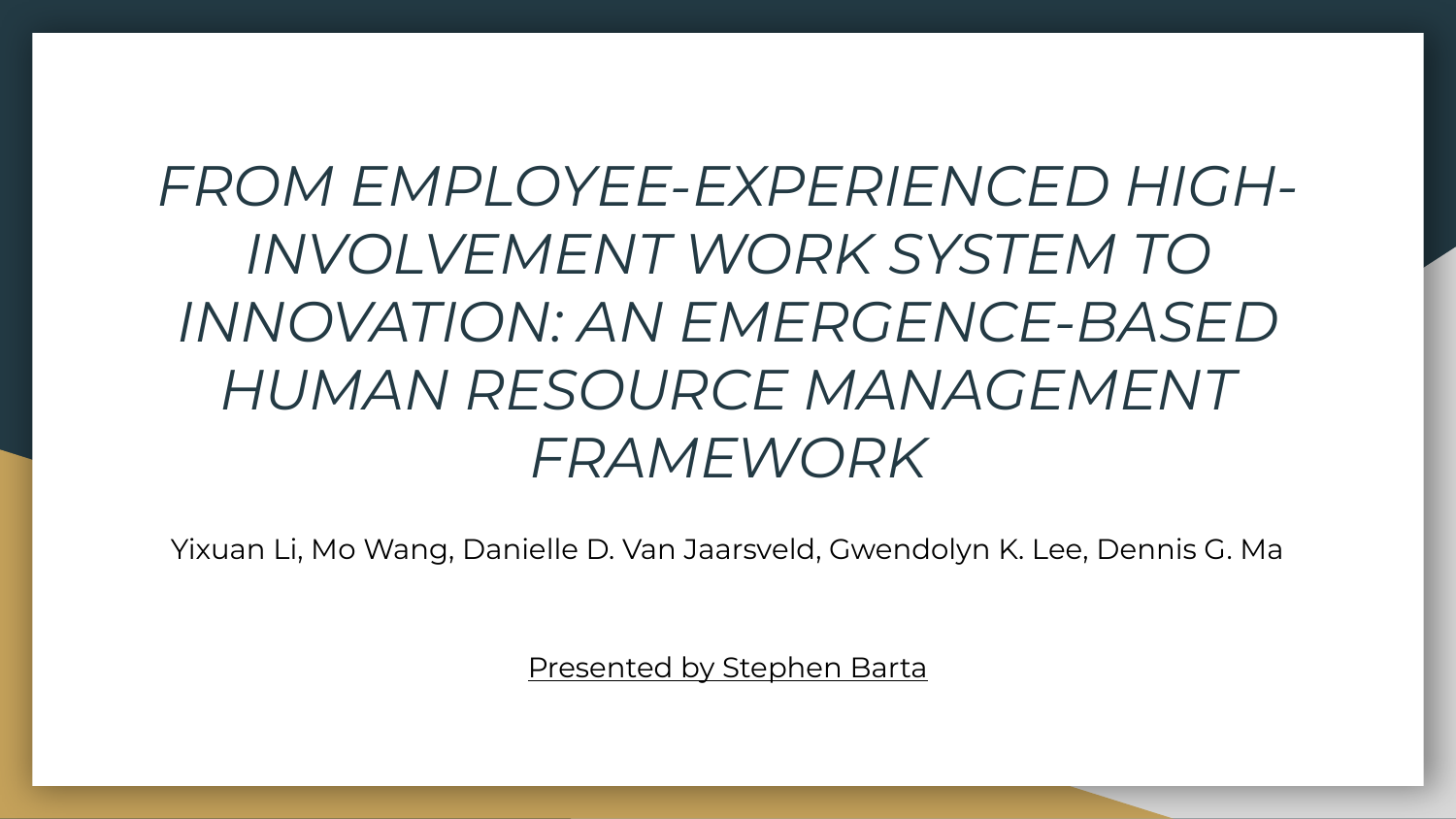

# FROM EMPLOYEE-EXPERIENCED HIGH-INVOLVEMENT WORK SYSTEM TO INNOVATION: AN EMERGENCE-BASED HUMAN RESOURCE MANAGEMENT FRAMEWORK
Yixuan Li, Mo Wang, Danielle D. Van Jaarsveld, Gwendolyn K. Lee, Dennis G. Ma
Presented by Stephen Barta